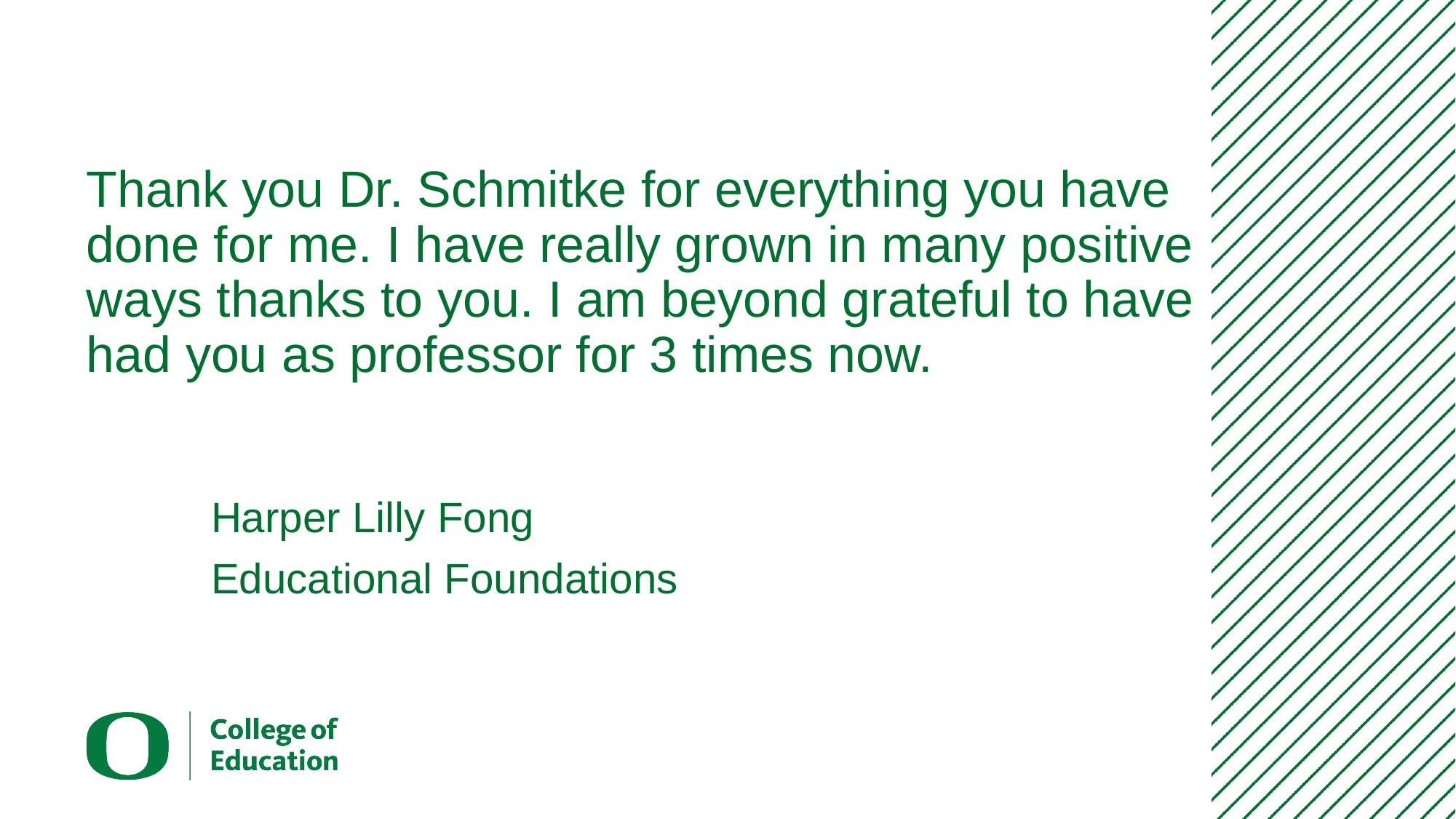

# Thank you Dr. Schmitke for everything you have done for me. I have really grown in many positive ways thanks to you. I am beyond grateful to have had you as professor for 3 times now.
Harper Lilly Fong
Educational Foundations